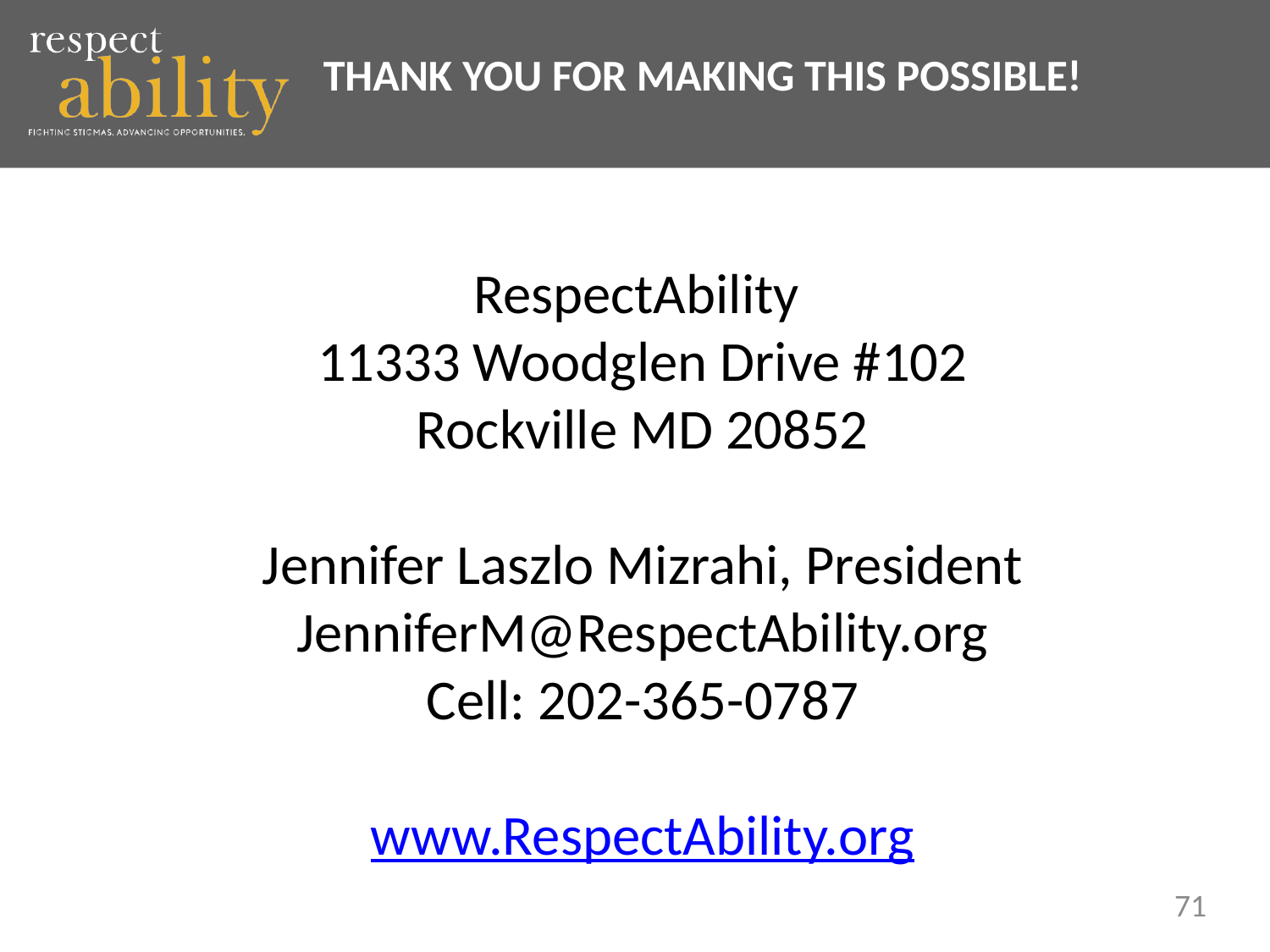

# THANK YOU FOR MAKING THIS POSSIBLE!
RespectAbility
11333 Woodglen Drive #102
Rockville MD 20852

Jennifer Laszlo Mizrahi, President
JenniferM@RespectAbility.org
Cell: 202-365-0787

www.RespectAbility.org
71